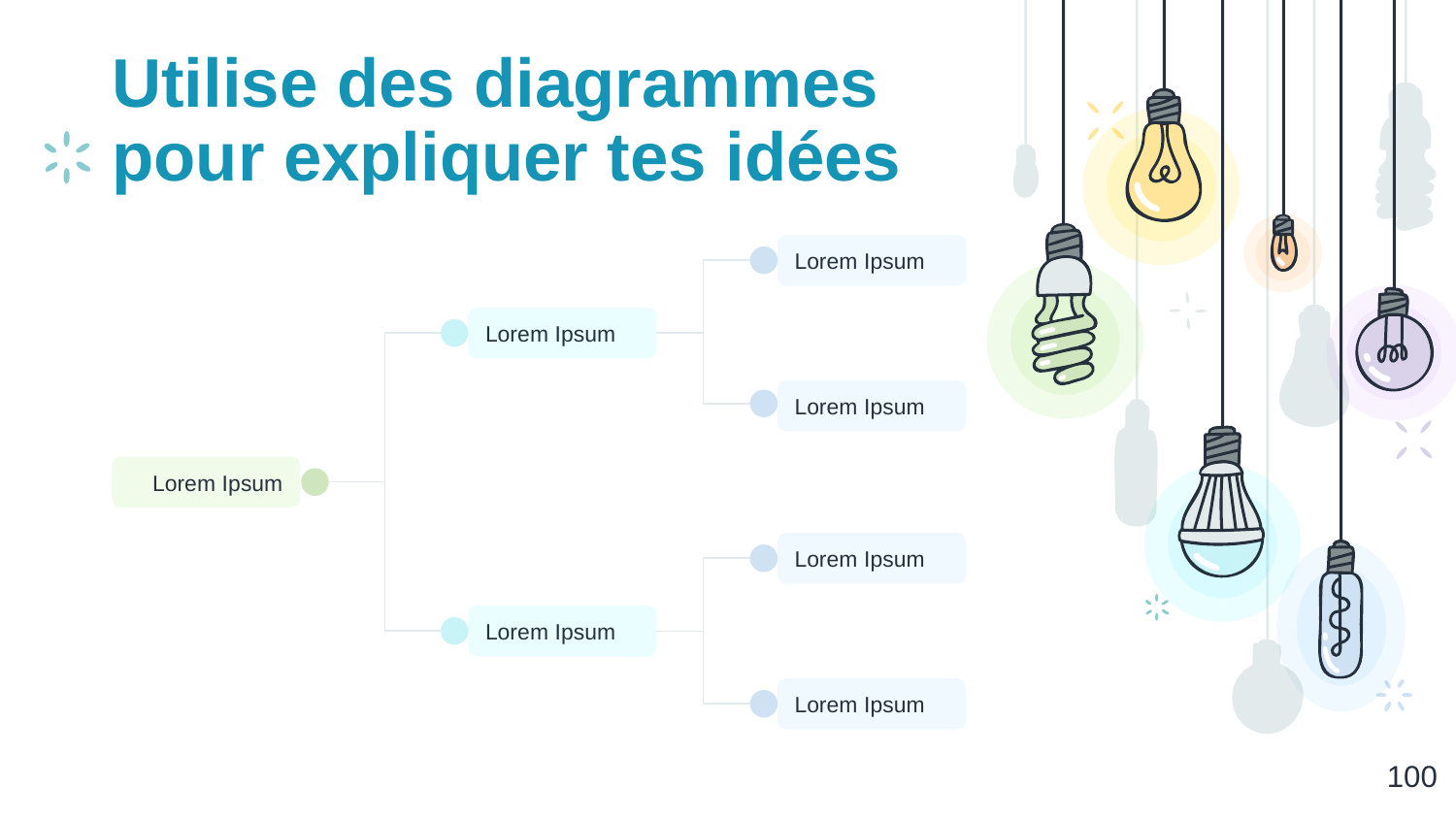

# Utilise des diagrammes pour expliquer tes idées
Lorem Ipsum

Lorem Ipsum

Lorem Ipsum

Lorem Ipsum

Lorem Ipsum

Lorem Ipsum

Lorem Ipsum

100